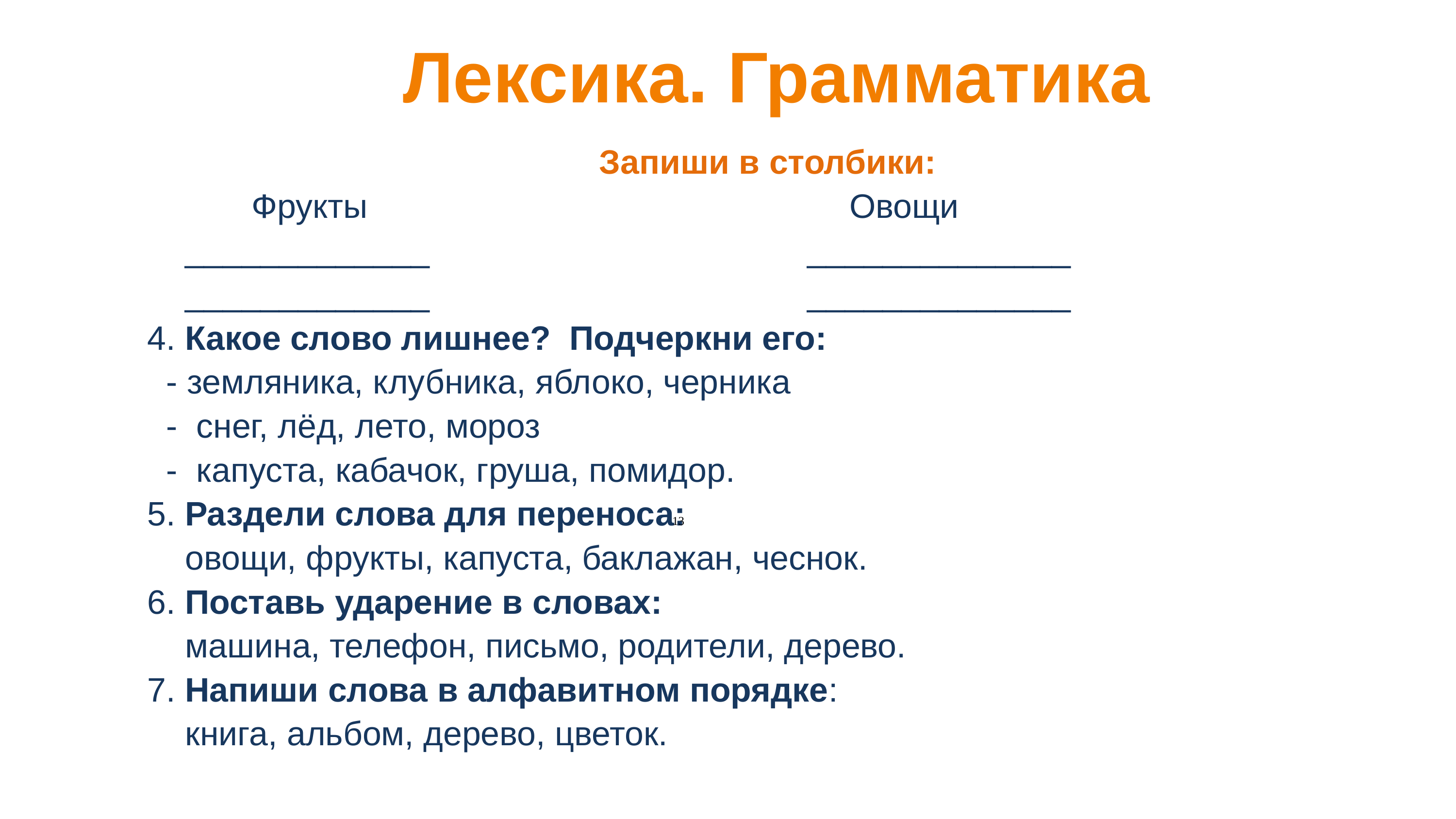

# Лексика. Грамматика
Запиши в столбики:
           Фрукты                                                   Овощи
    _____________                                        ______________
    _____________                                        ______________
4. Какое слово лишнее?  Подчеркни его:
  - земляника, клубника, яблоко, черника
  -  снег, лёд, лето, мороз
  -  капуста, кабачок, груша, помидор.
5. Раздели слова для переноса:
    овощи, фрукты, капуста, баклажан, чеснок.
6. Поставь ударение в словах:
    машина, телефон, письмо, родители, дерево.
7. Напиши слова в алфавитном порядке:
    книга, альбом, дерево, цветок.
13